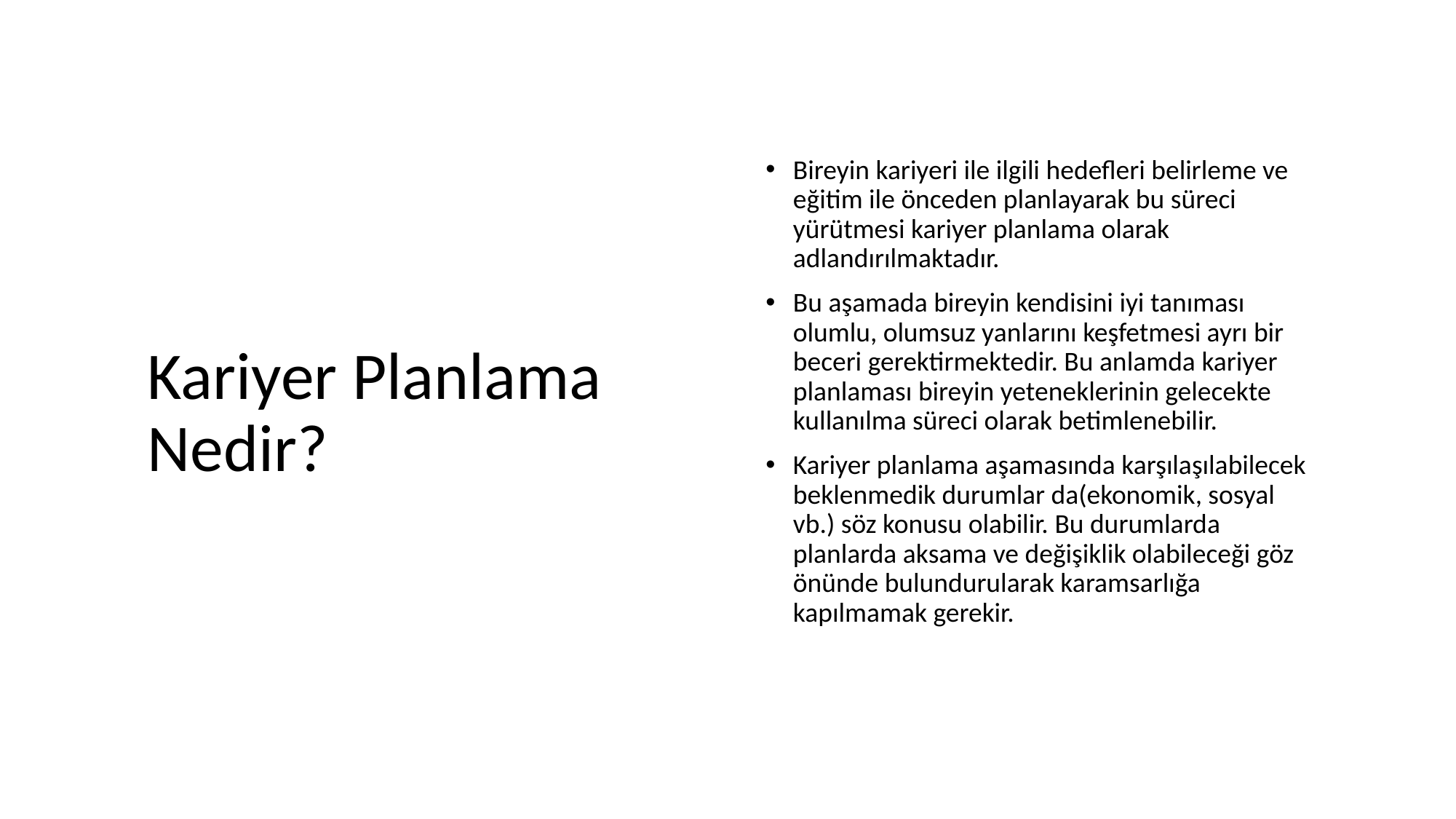

# Kariyer Planlama Nedir?
Bireyin kariyeri ile ilgili hedefleri belirleme ve eğitim ile önceden planlayarak bu süreci yürütmesi kariyer planlama olarak adlandırılmaktadır.
Bu aşamada bireyin kendisini iyi tanıması olumlu, olumsuz yanlarını keşfetmesi ayrı bir beceri gerektirmektedir. Bu anlamda kariyer planlaması bireyin yeteneklerinin gelecekte kullanılma süreci olarak betimlenebilir.
Kariyer planlama aşamasında karşılaşılabilecek beklenmedik durumlar da(ekonomik, sosyal vb.) söz konusu olabilir. Bu durumlarda planlarda aksama ve değişiklik olabileceği göz önünde bulundurularak karamsarlığa kapılmamak gerekir.